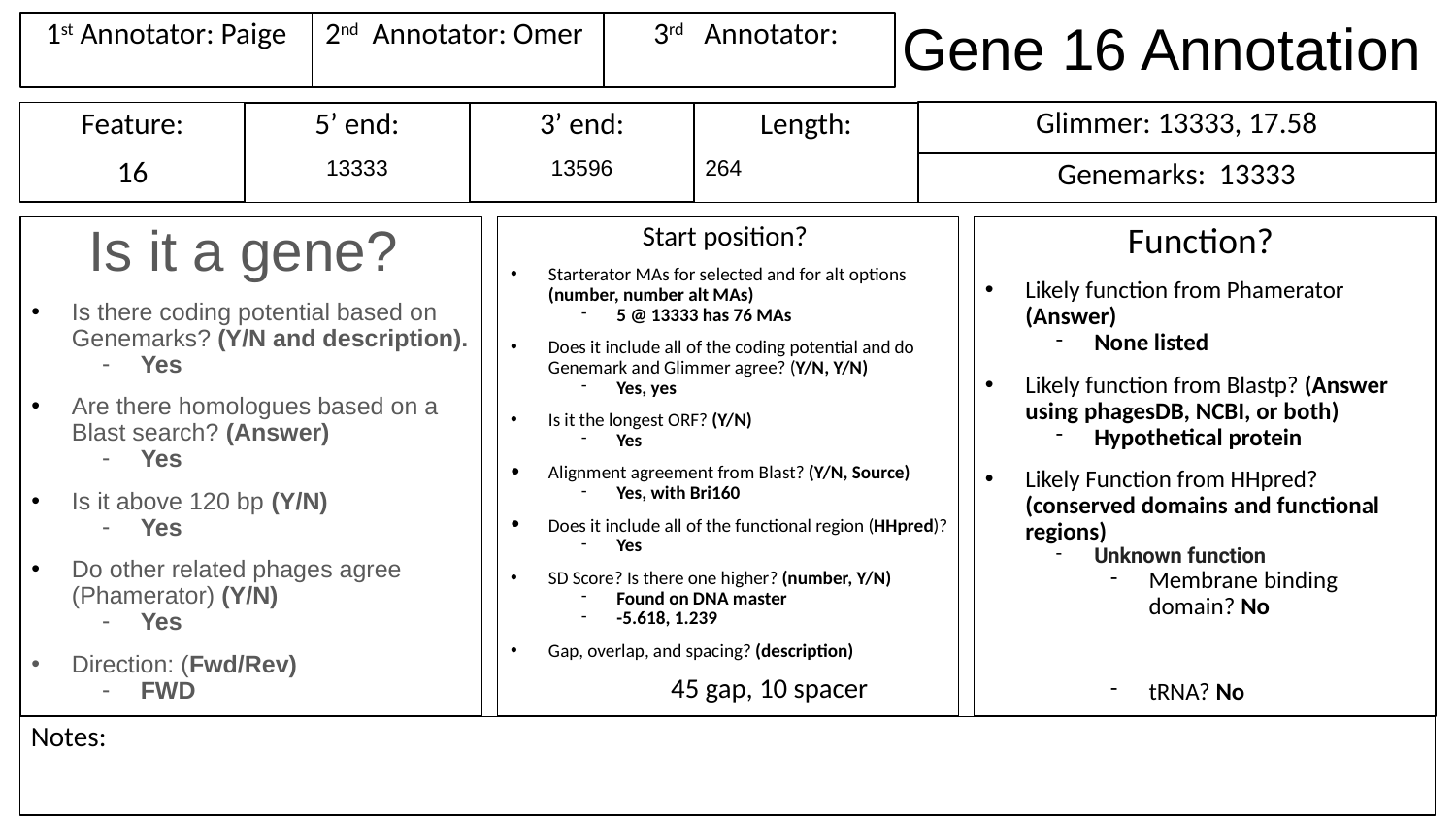

# Gene 16 Annotation
1st Annotator: Paige
3rd   Annotator:
2nd  Annotator: Omer
Glimmer: 13333, 17.58
Feature:
16
3’ end:
13596
Length:
264
5’ end:
13333
Genemarks:  13333
Is it a gene?
Is there coding potential based on Genemarks? (Y/N and description).
Yes
Are there homologues based on a Blast search? (Answer)
Yes
Is it above 120 bp (Y/N)
Yes
Do other related phages agree (Phamerator) (Y/N)
Yes
Direction: (Fwd/Rev)
FWD
Start position?
Starterator MAs for selected and for alt options (number, number alt MAs)
5 @ 13333 has 76 MAs
Does it include all of the coding potential and do Genemark and Glimmer agree? (Y/N, Y/N)
Yes, yes
Is it the longest ORF? (Y/N)
Yes
Alignment agreement from Blast? (Y/N, Source)
Yes, with Bri160
Does it include all of the functional region (HHpred)?
Yes
SD Score? Is there one higher? (number, Y/N)
Found on DNA master
-5.618, 1.239
Gap, overlap, and spacing? (description)
45 gap, 10 spacer
Function?
Likely function from Phamerator (Answer)
None listed
Likely function from Blastp? (Answer using phagesDB, NCBI, or both)
Hypothetical protein
Likely Function from HHpred? (conserved domains and functional regions)
Unknown function
Membrane binding domain? No

tRNA? No
Notes: